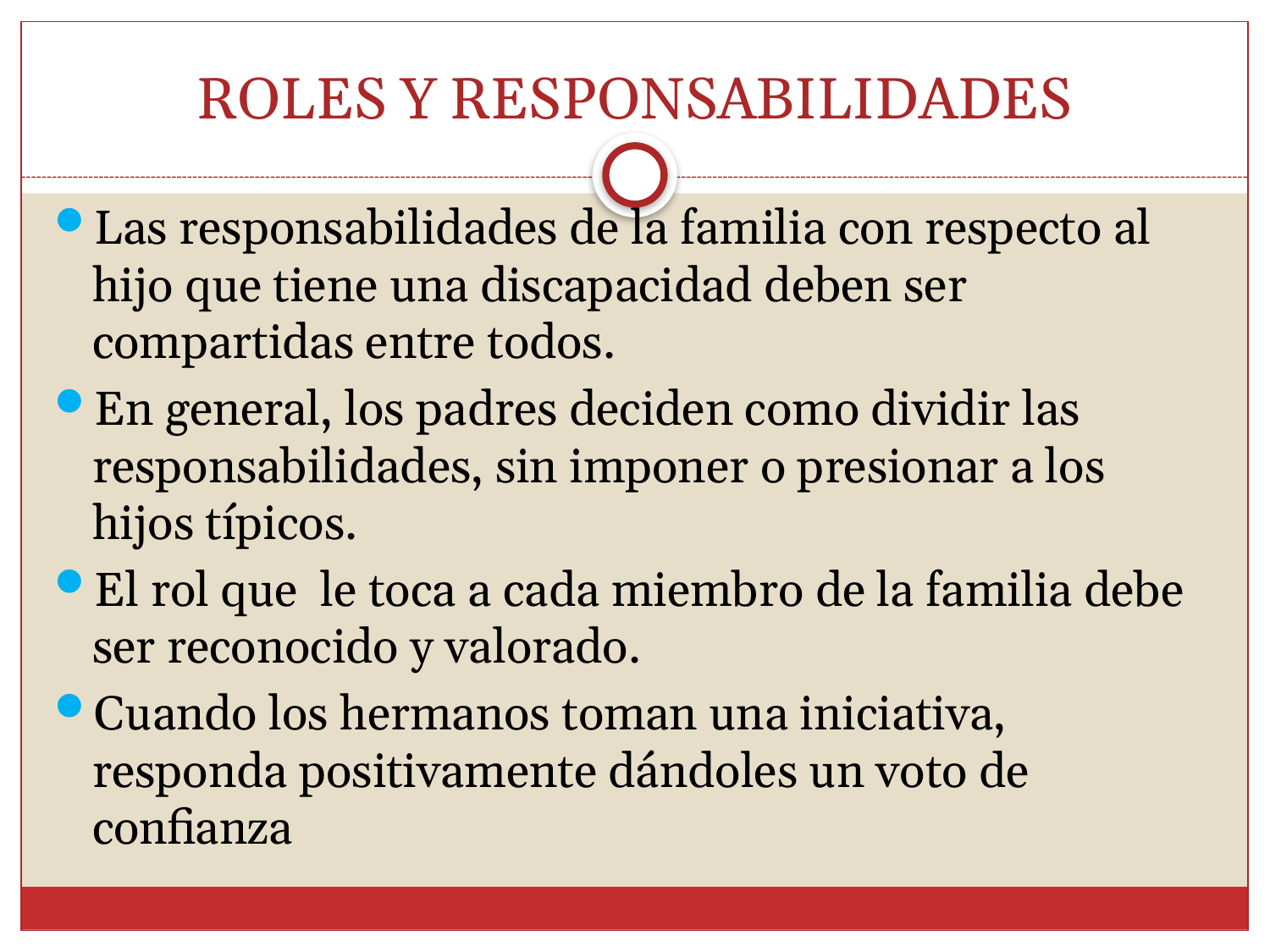

# ROLES Y RESPONSABILIDADES
Las responsabilidades de la familia con respecto al hijo que tiene una discapacidad deben ser compartidas entre todos.
En general, los padres deciden como dividir las responsabilidades, sin imponer o presionar a los hijos típicos.
El rol que  le toca a cada miembro de la familia debe ser reconocido y valorado.
Cuando los hermanos toman una iniciativa, responda positivamente dándoles un voto de confianza